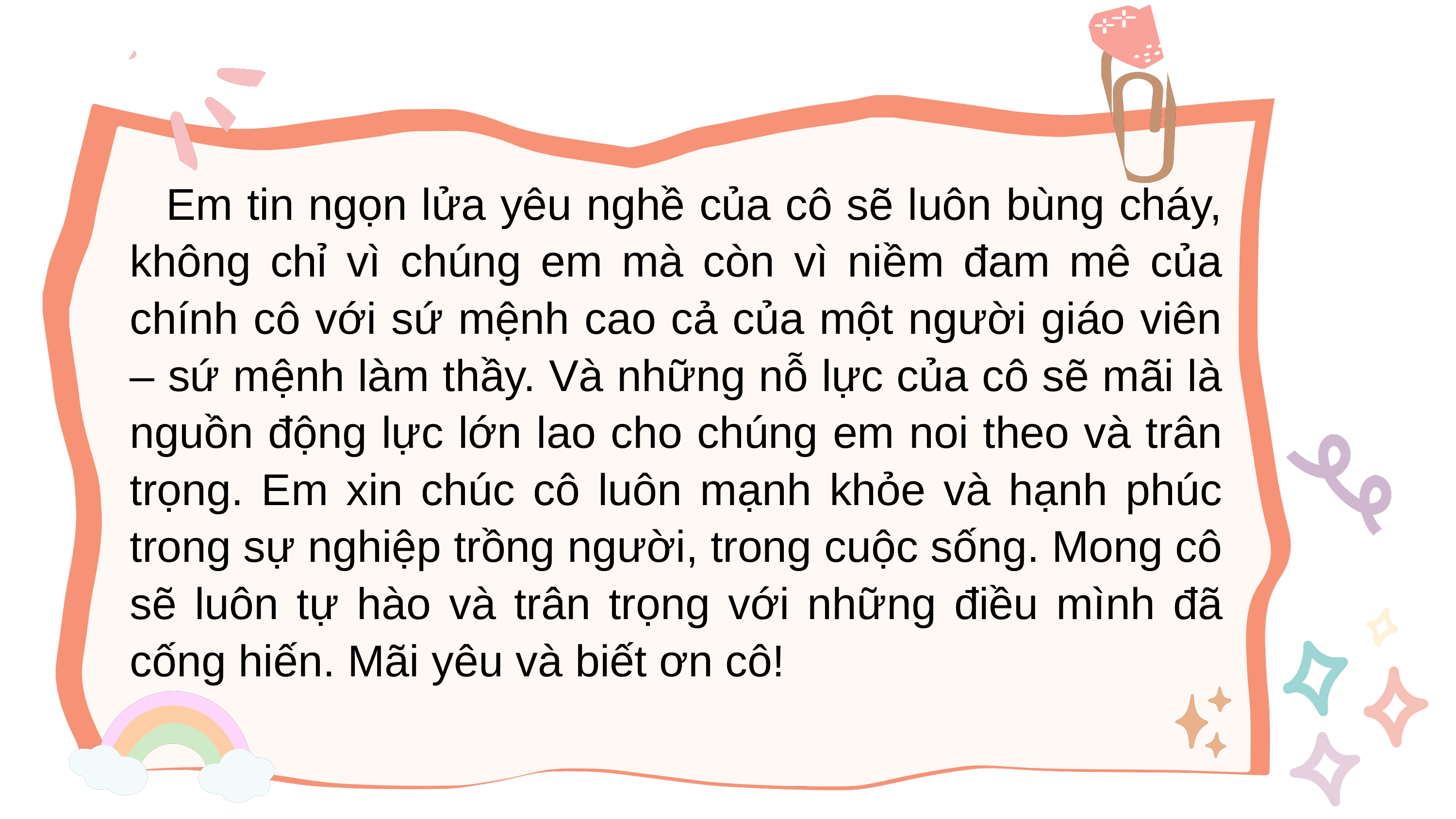

Em tin ngọn lửa yêu nghề của cô sẽ luôn bùng cháy, không chỉ vì chúng em mà còn vì niềm đam mê của chính cô với sứ mệnh cao cả của một người giáo viên – sứ mệnh làm thầy. Và những nỗ lực của cô sẽ mãi là nguồn động lực lớn lao cho chúng em noi theo và trân trọng. Em xin chúc cô luôn mạnh khỏe và hạnh phúc trong sự nghiệp trồng người, trong cuộc sống. Mong cô sẽ luôn tự hào và trân trọng với những điều mình đã cống hiến. Mãi yêu và biết ơn cô!